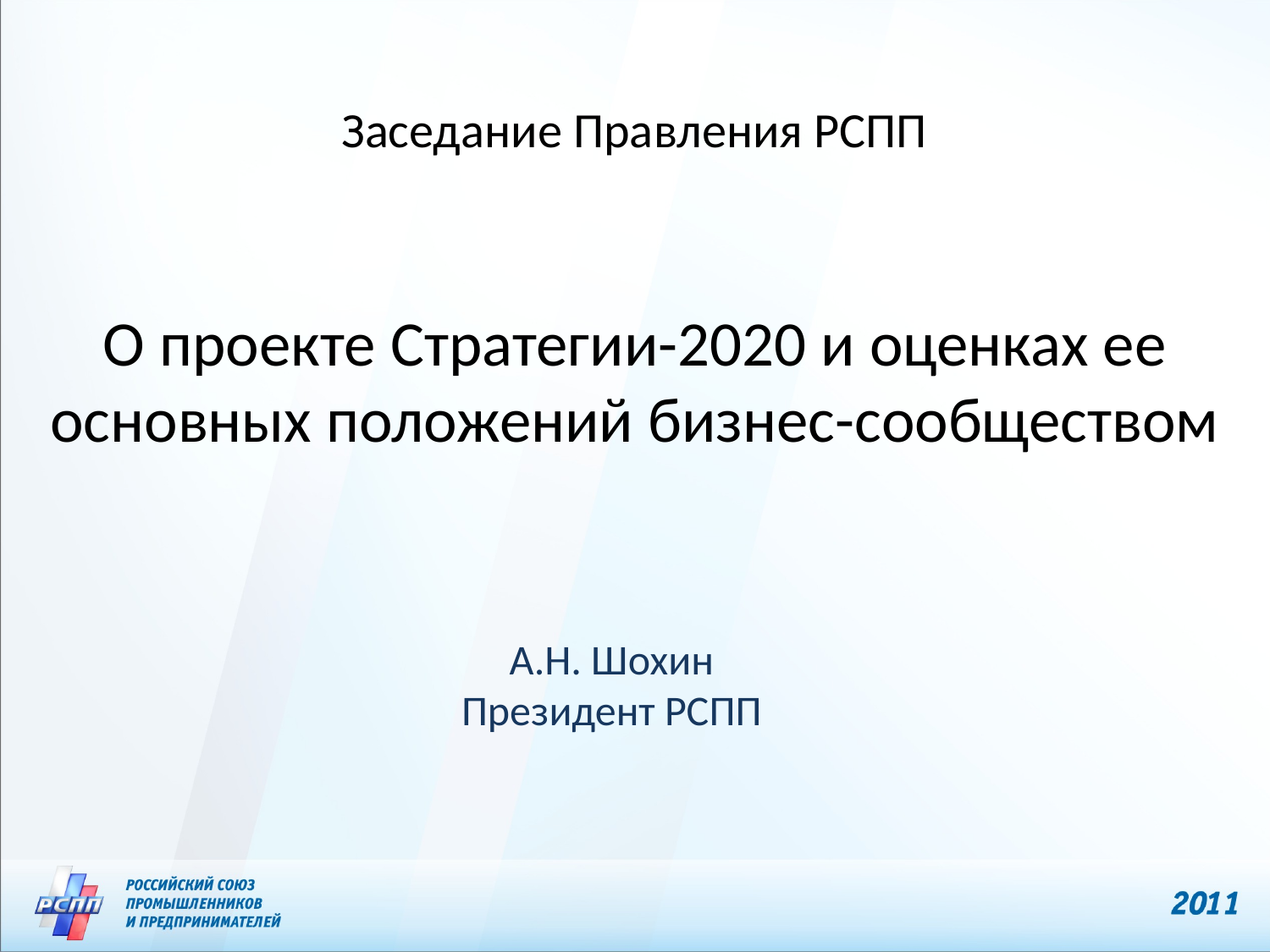

# Заседание Правления РСПП
О проекте Стратегии-2020 и оценках ее основных положений бизнес-сообществом
А.Н. Шохин
Президент РСПП